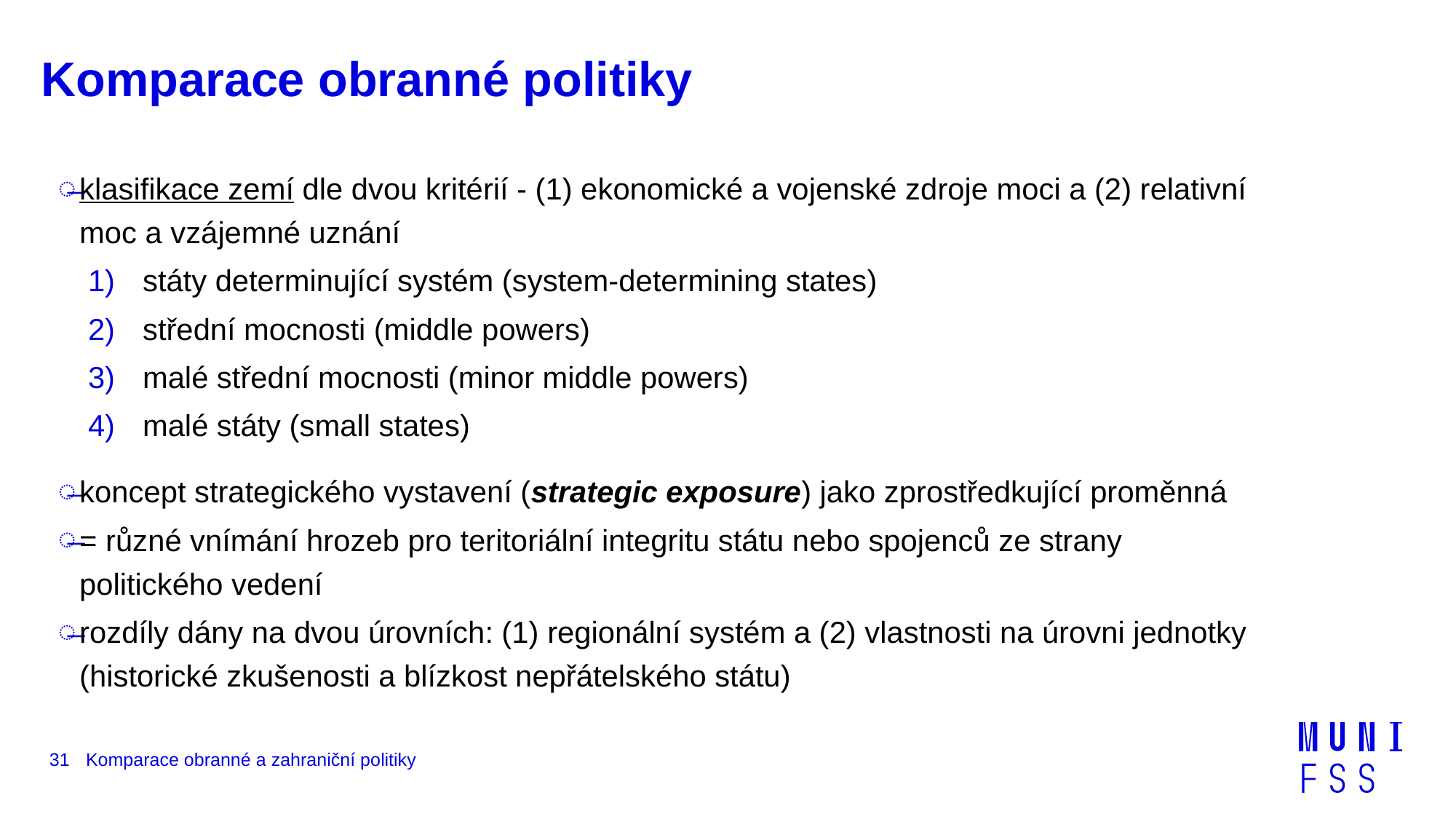

# Komparace obranné politiky
klasifikace zemí dle dvou kritérií - (1) ekonomické a vojenské zdroje moci a (2) relativní moc a vzájemné uznání
státy determinující systém (system-determining states)
střední mocnosti (middle powers)
malé střední mocnosti (minor middle powers)
malé státy (small states)
koncept strategického vystavení (strategic exposure) jako zprostředkující proměnná
= různé vnímání hrozeb pro teritoriální integritu státu nebo spojenců ze strany politického vedení
rozdíly dány na dvou úrovních: (1) regionální systém a (2) vlastnosti na úrovni jednotky (historické zkušenosti a blízkost nepřátelského státu)

31
Komparace obranné a zahraniční politiky